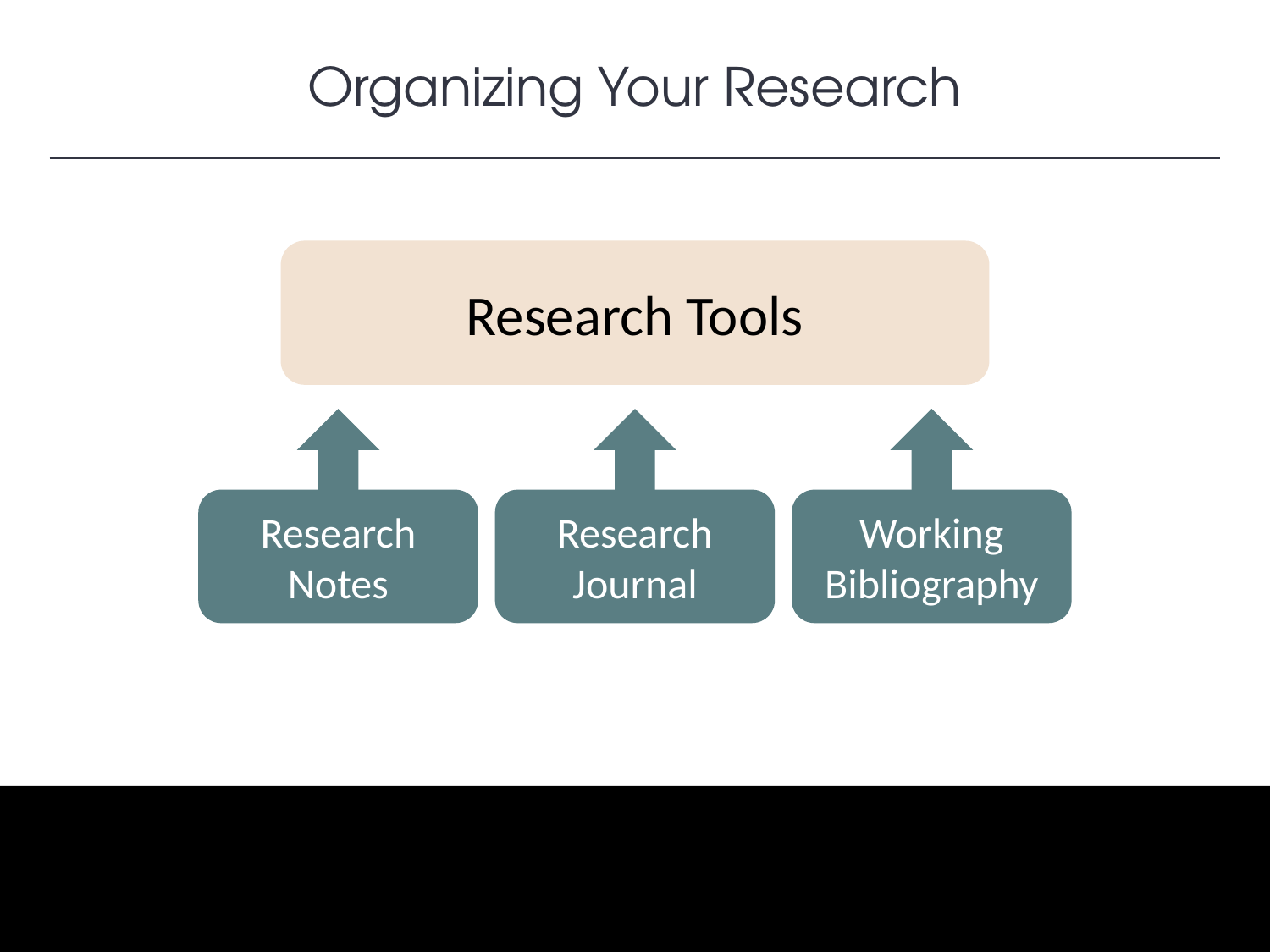

Organizing Your Research
HAWKES LEARNING
Research Tools

Research Notes
Research Journal
Working Bibliography